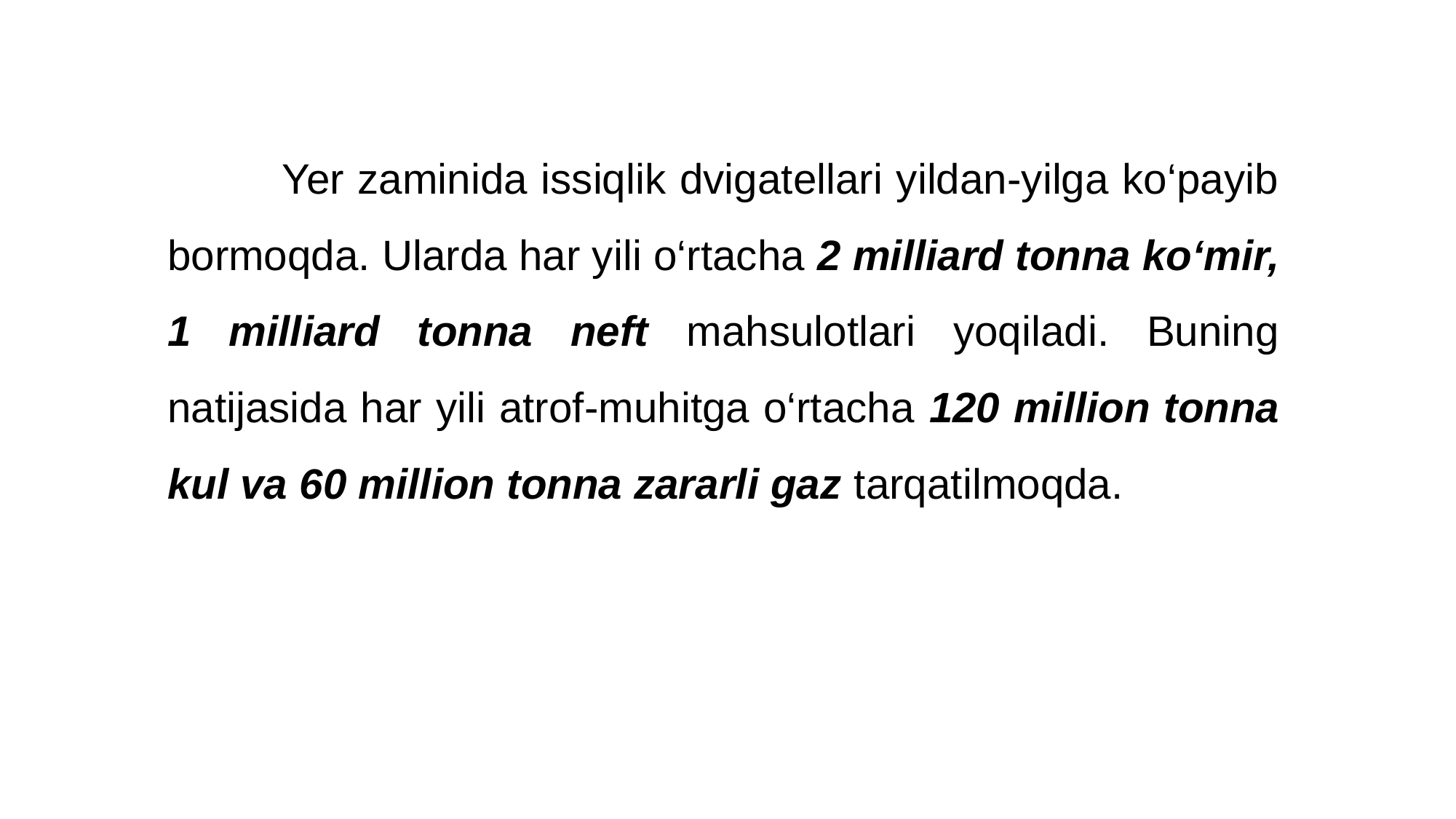

Yer zaminida issiqlik dvigatellari yildan-yilga ko‘payib bormoqda. Ularda har yili o‘rtacha 2 milliard tonna ko‘mir, 1 milliard tonna neft mahsulotlari yoqiladi. Buning natijasida har yili atrof-muhitga o‘rtacha 120 million tonna kul va 60 million tonna zararli gaz tarqatilmoqda.